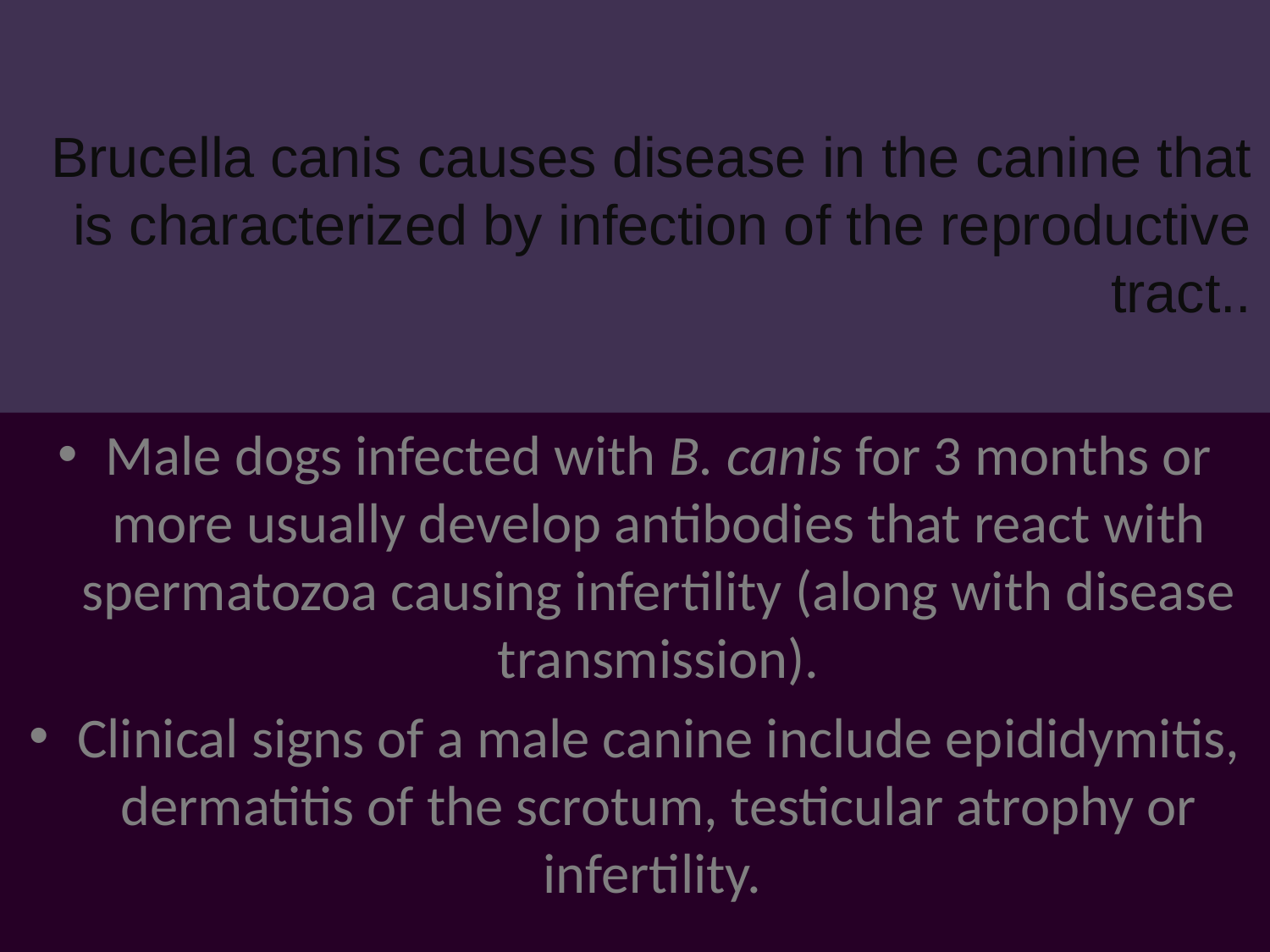

# Brucella canis causes disease in the canine that is characterized by infection of the reproductive tract..
Male dogs infected with B. canis for 3 months or more usually develop antibodies that react with spermatozoa causing infertility (along with disease transmission).
Clinical signs of a male canine include epididymitis, dermatitis of the scrotum, testicular atrophy or infertility.